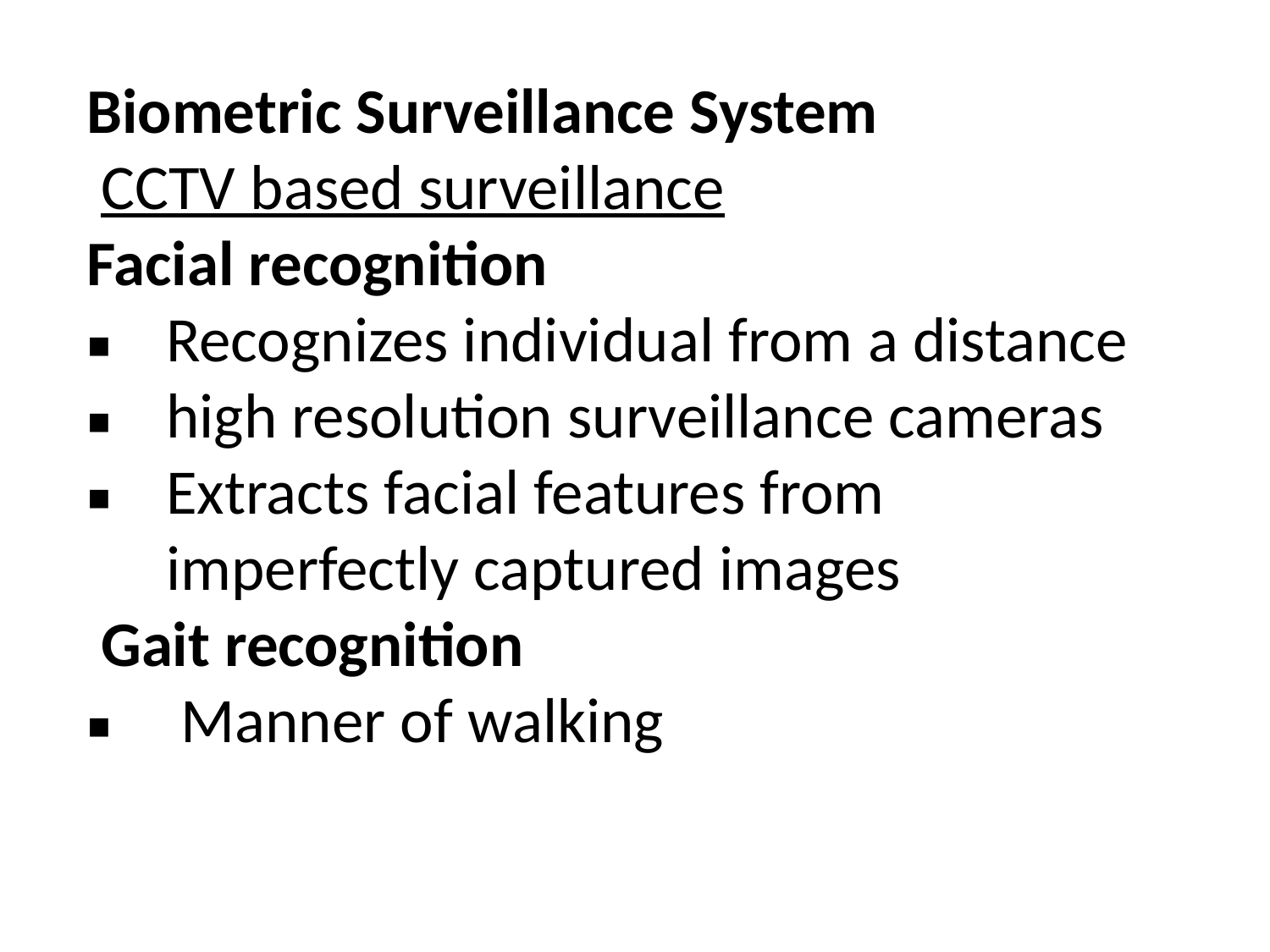

Biometric Surveillance System
 CCTV based surveillance
Facial recognition
Recognizes individual from a distance
high resolution surveillance cameras
Extracts facial features from imperfectly captured images
 Gait recognition
 Manner of walking